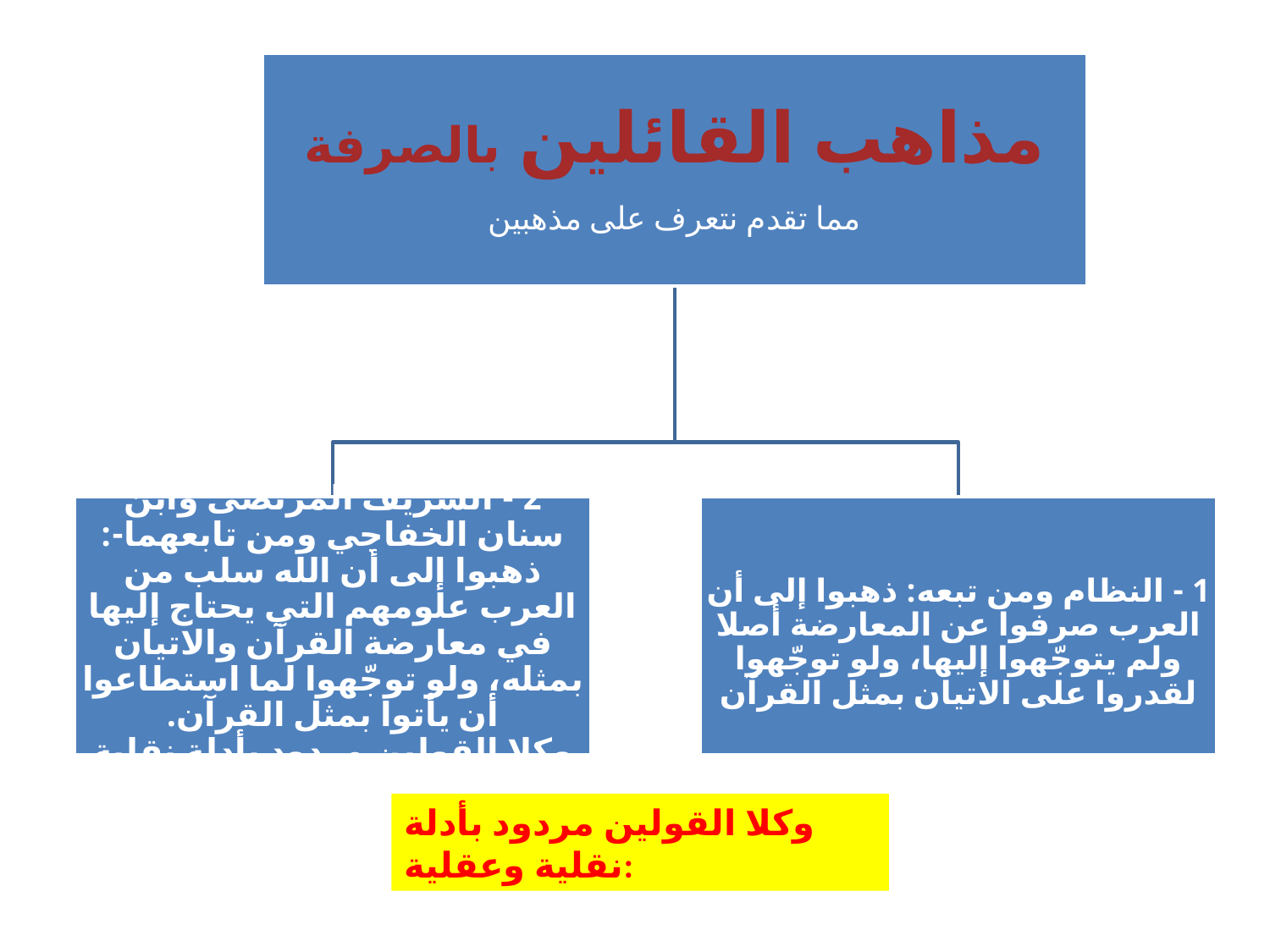

مذاهب القائلين بالصرفة
مما تقدم نتعرف على مذهبين
2 - الشريف المرتضى وابن سنان الخفاجي ومن تابعهما-: ذهبوا إلى أن الله سلب من العرب علومهم التي يحتاج إليها في معارضة القرآن والاتيان بمثله، ولو توجّهوا لما استطاعوا أن يأتوا بمثل القرآن.
وكلا القولين مردود بأدلة نقلية وعقلية:
1 - النظام ومن تبعه: ذهبوا إلى أن العرب صرفوا عن المعارضة أصلا ولم يتوجّهوا إليها، ولو توجّهوا لقدروا على الاتيان بمثل القرآن
وكلا القولين مردود بأدلة نقلية وعقلية: